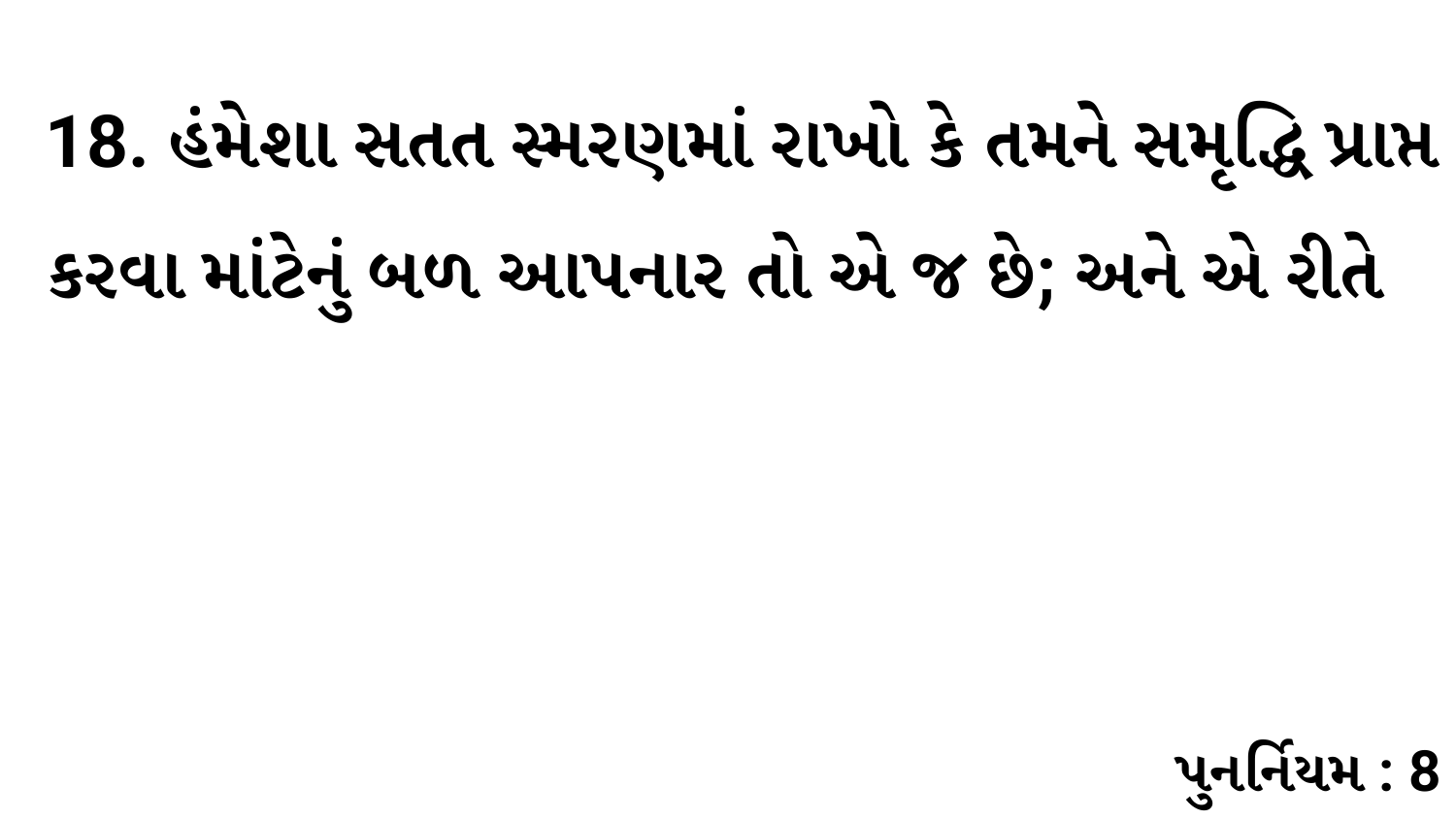

18. હંમેશા સતત સ્મરણમાં રાખો કે તમને સમૃદ્ધિ પ્રાપ્ત કરવા માંટેનું બળ આપનાર તો એ જ છે; અને એ રીતે
પુનર્નિયમ : 8